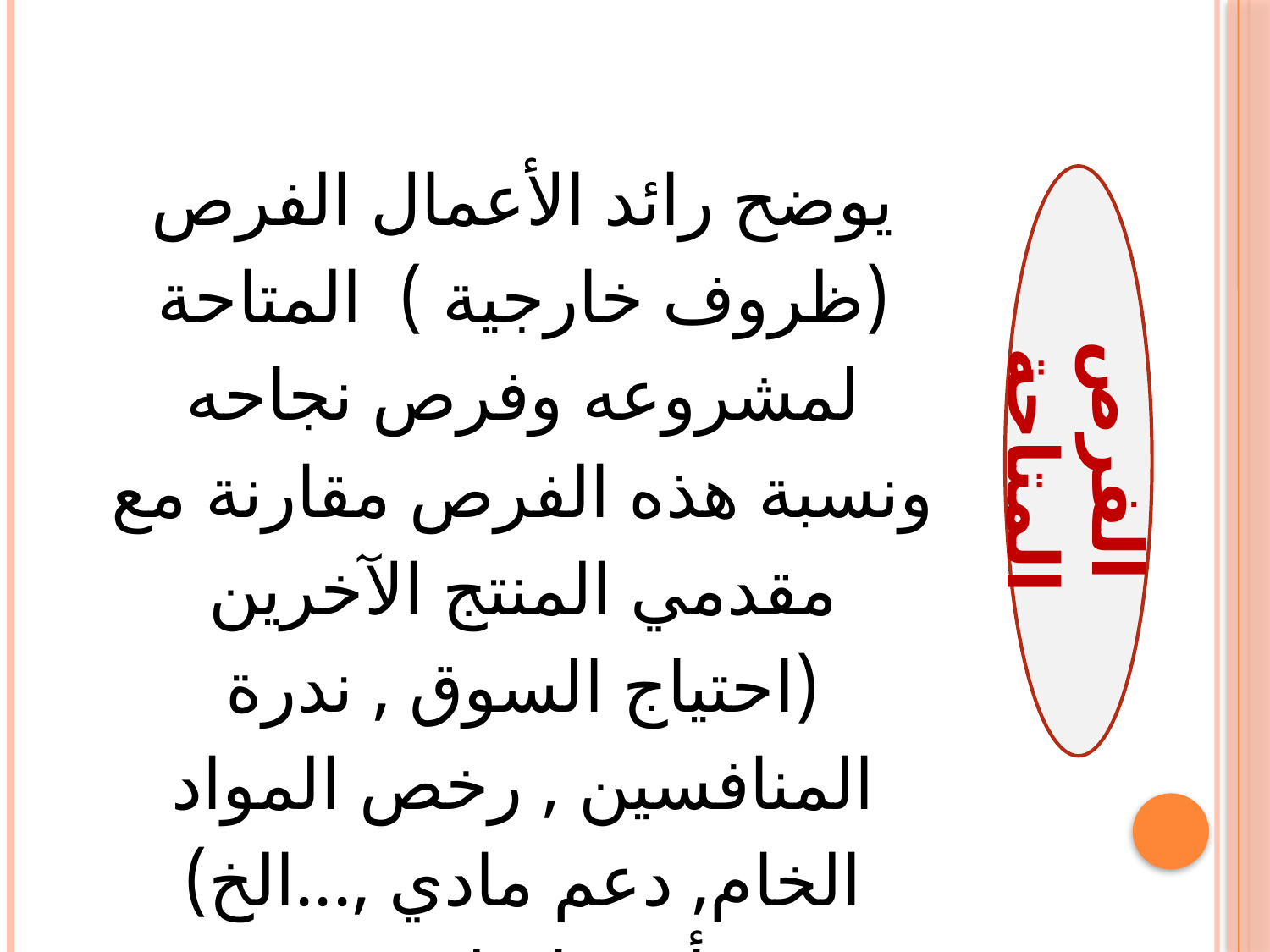

يوضح رائد الأعمال الفرص (ظروف خارجية )  المتاحة لمشروعه وفرص نجاحه ونسبة هذه الفرص مقارنة مع مقدمي المنتج الآخرين (احتياج السوق , ندرة المنافسين , رخص المواد الخام, دعم مادي ,...الخ) ومدى تأثيرها على مشروعه
الفرص المتاحة